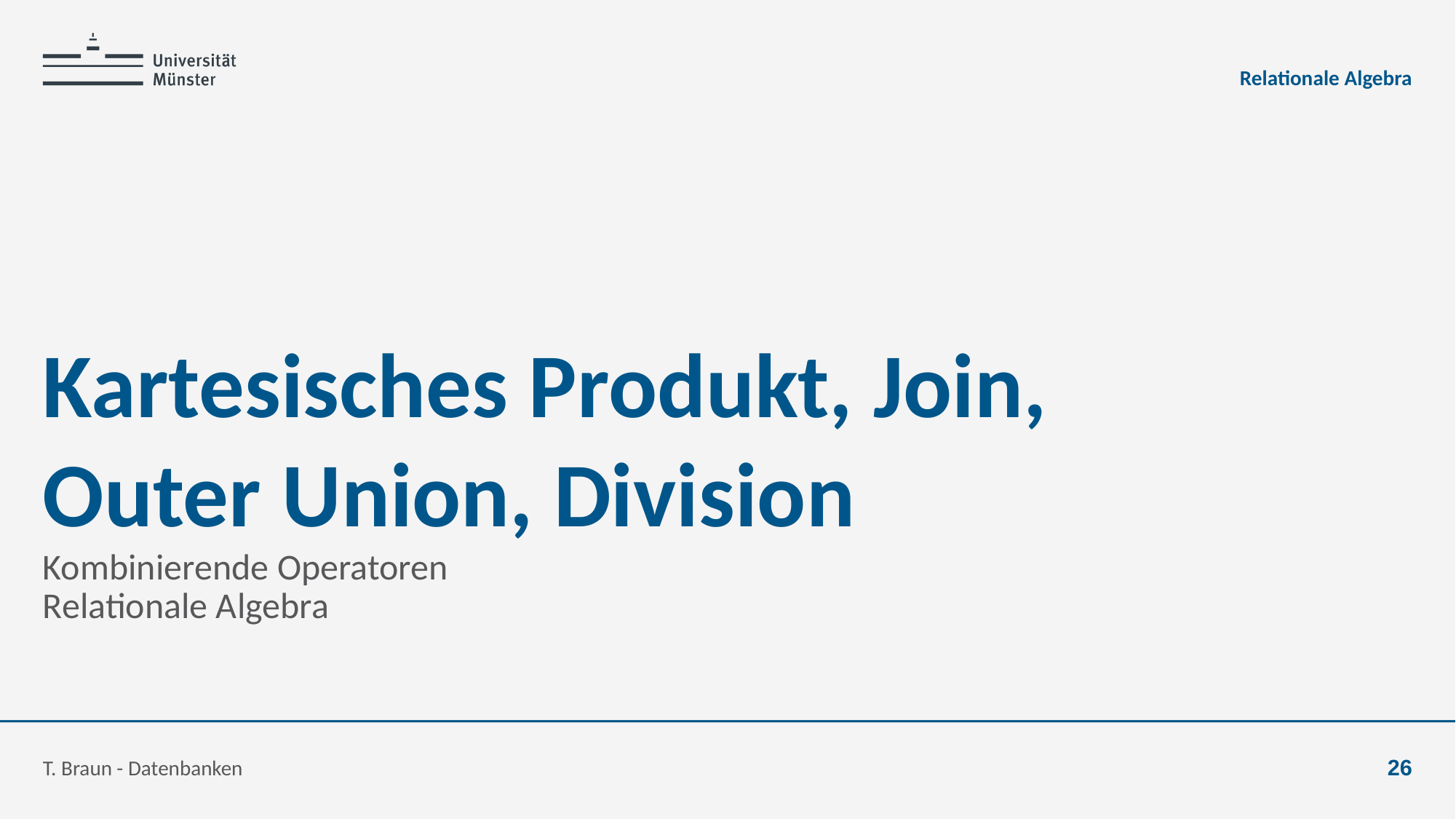

Relationale Algebra
# Kartesisches Produkt, Join, Outer Union, Division
Kombinierende Operatoren
Relationale Algebra
T. Braun - Datenbanken
26